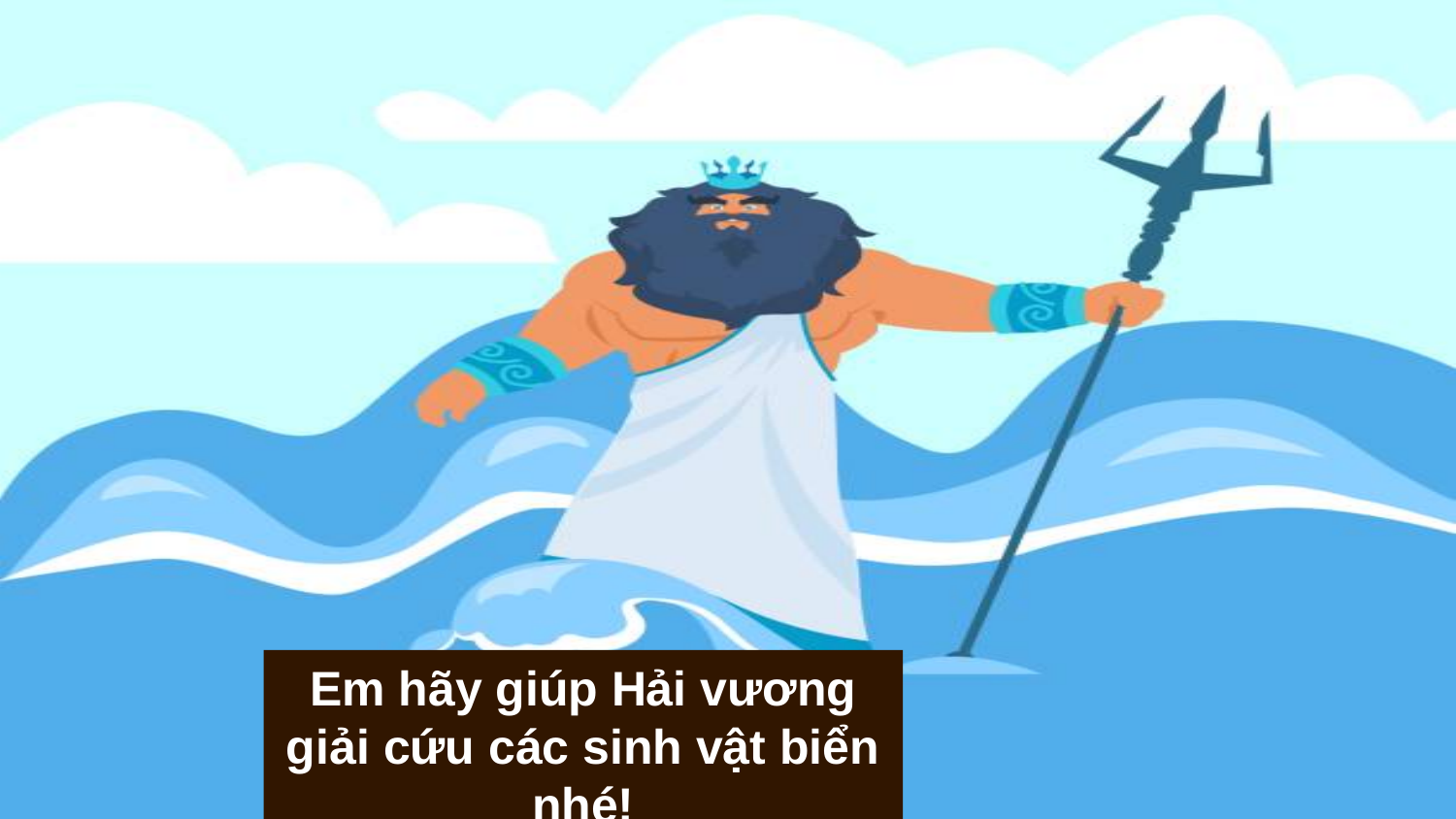

Em hãy giúp Hải vương giải cứu các sinh vật biển nhé!